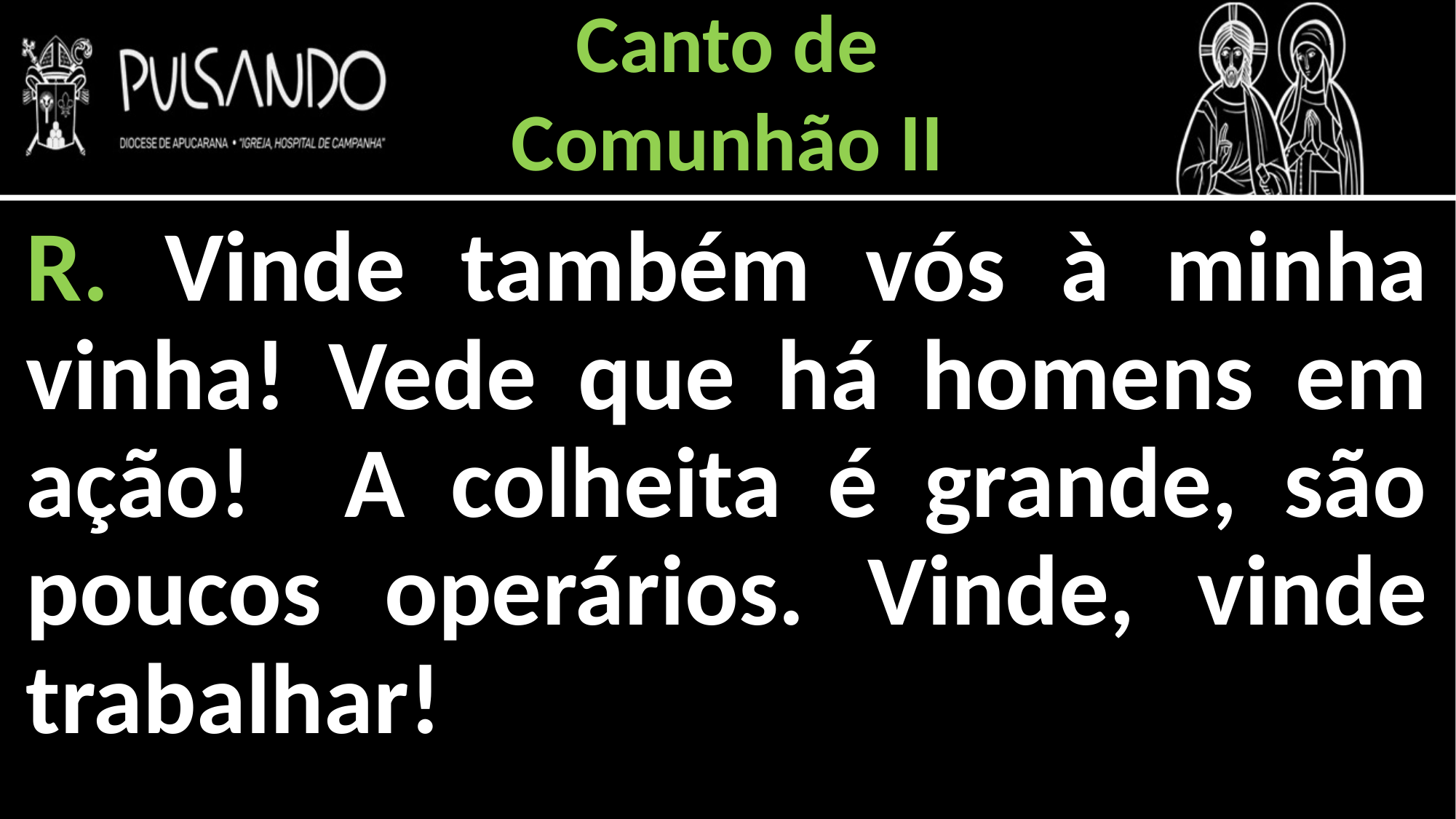

Canto de
Comunhão II
R. Vinde também vós à minha vinha! Vede que há homens em ação!  A colheita é grande, são poucos operários. Vinde, vinde trabalhar!